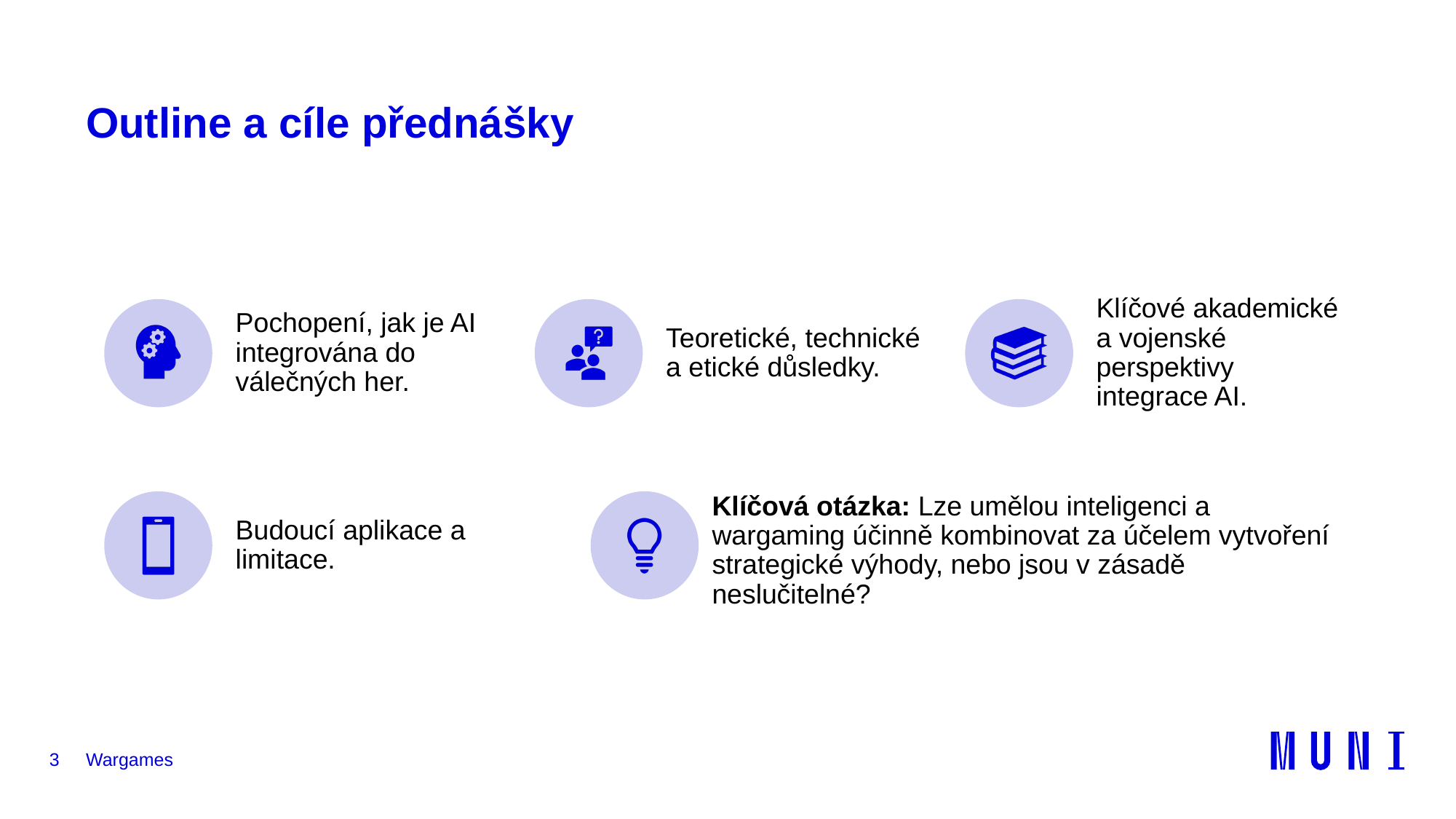

# Outline a cíle přednášky
Pochopení, jak je AI integrována do válečných her.
Teoretické, technické a etické důsledky.
Klíčové akademické a vojenské perspektivy integrace AI.
Budoucí aplikace a limitace.
Klíčová otázka: Lze umělou inteligenci a wargaming účinně kombinovat za účelem vytvoření strategické výhody, nebo jsou v zásadě neslučitelné?
3
Wargames